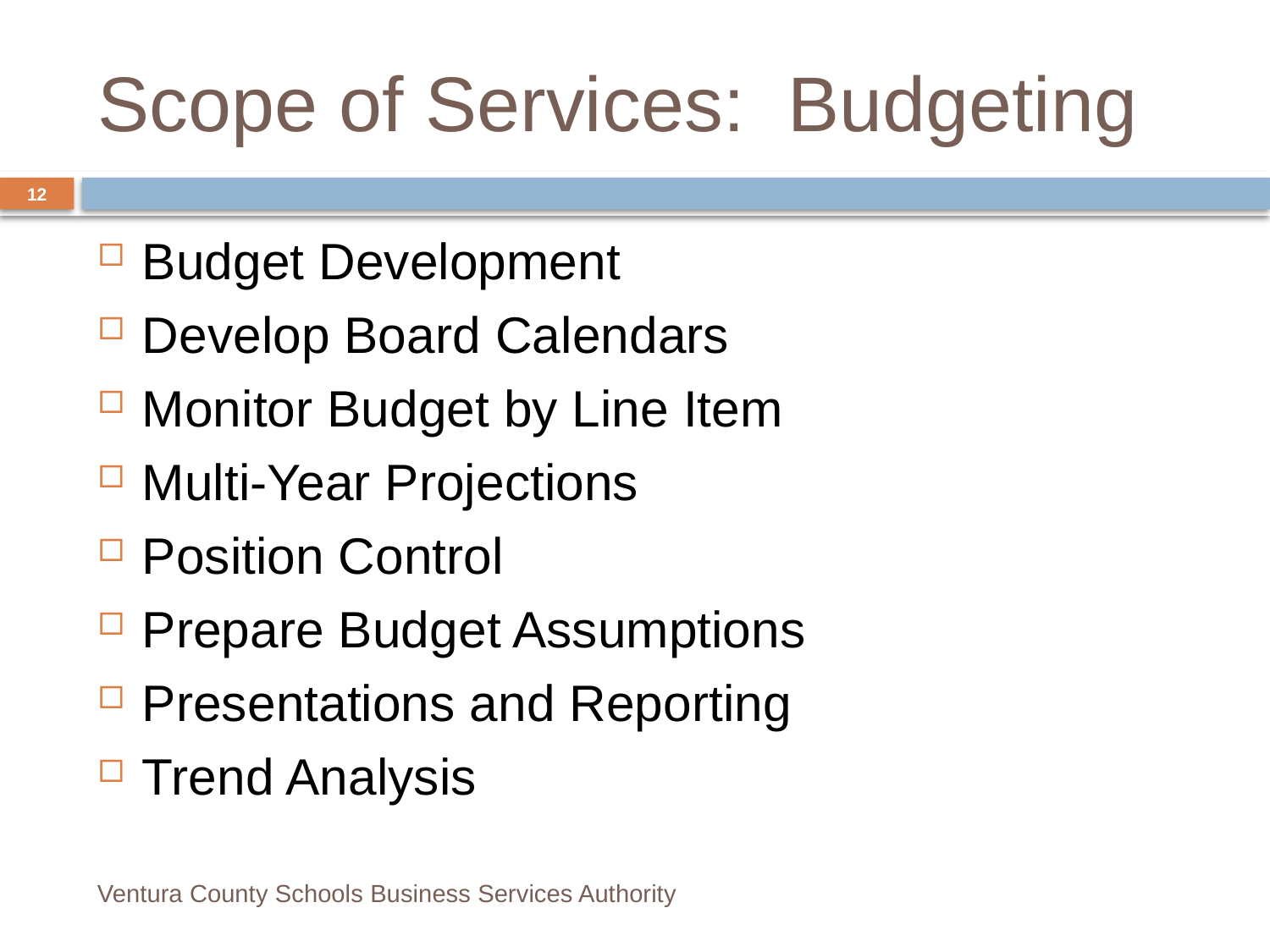

Scope of Services:  Budgeting
12
Budget Development
Develop Board Calendars
Monitor Budget by Line Item
Multi-Year Projections
Position Control
Prepare Budget Assumptions
Presentations and Reporting
Trend Analysis
Ventura County Schools Business Services Authority